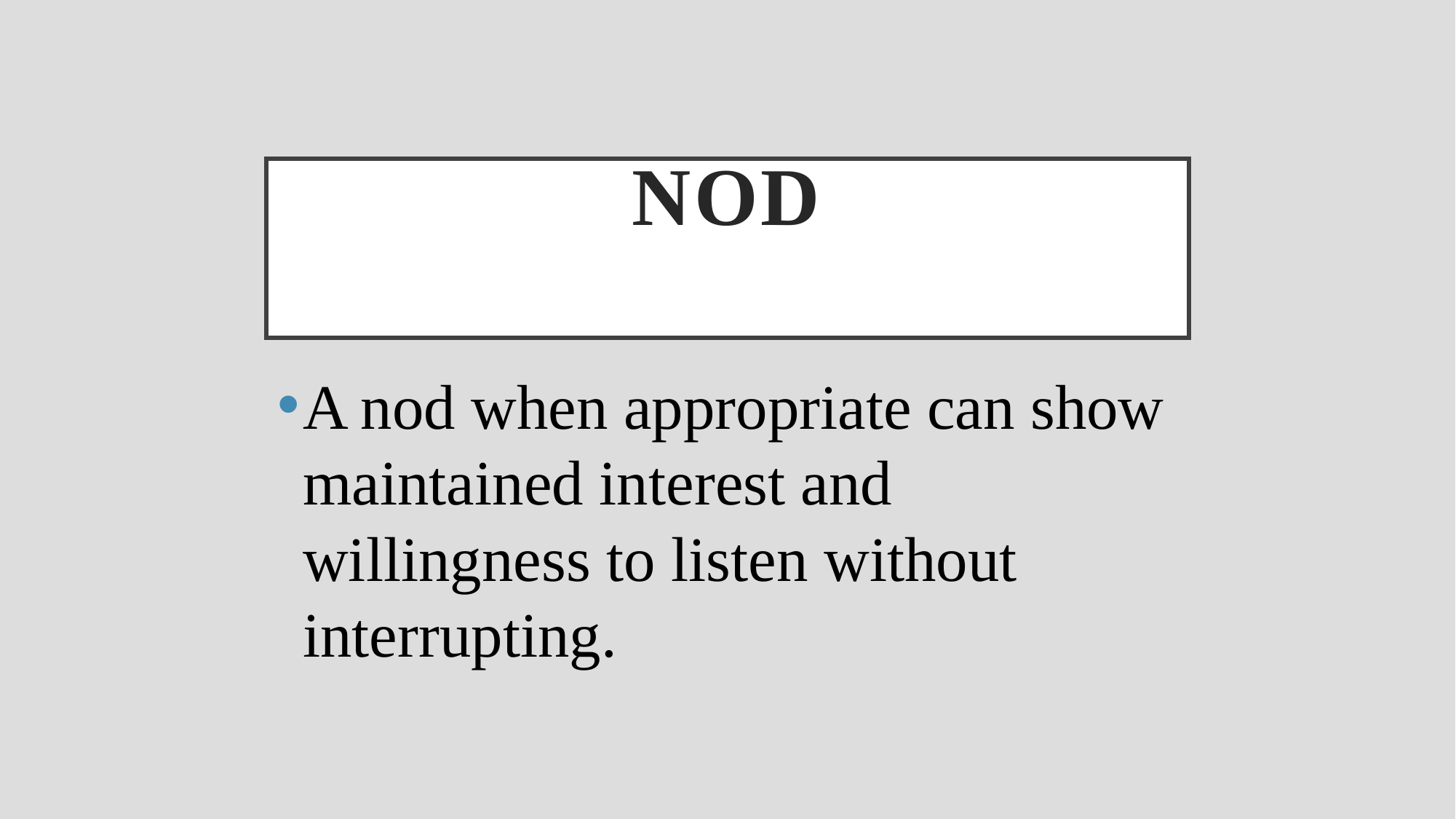

# Nod

A nod when appropriate can show maintained interest and willingness to listen without interrupting.